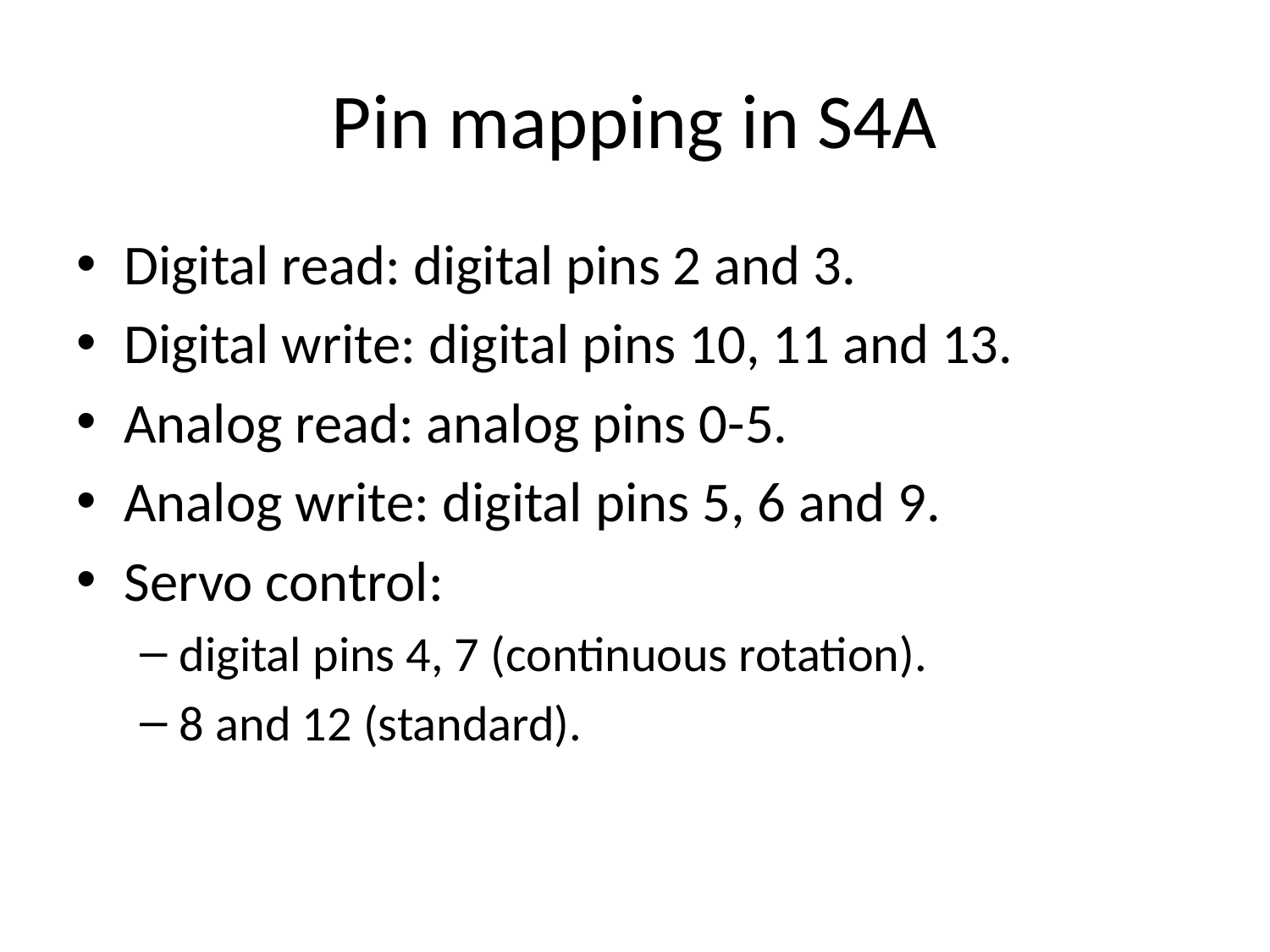

# Pin mapping in S4A
Digital read: digital pins 2 and 3.
Digital write: digital pins 10, 11 and 13.
Analog read: analog pins 0-5.
Analog write: digital pins 5, 6 and 9.
Servo control:
digital pins 4, 7 (continuous rotation).
8 and 12 (standard).